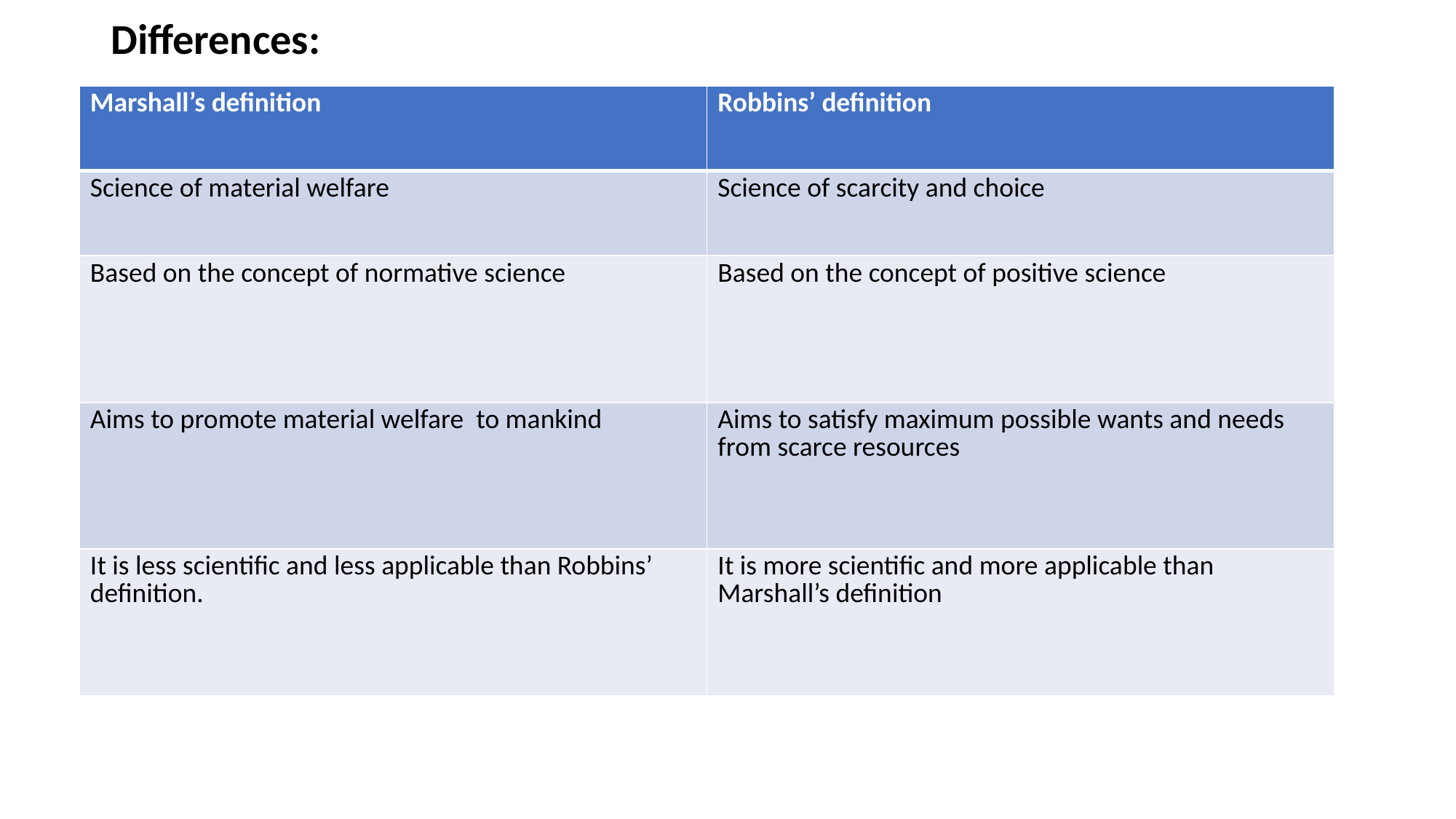

Differences:

| Marshall’s definition | Robbins’ definition |
| --- | --- |
| Science of material welfare | Science of scarcity and choice |
| Based on the concept of normative science | Based on the concept of positive science |
| Aims to promote material welfare to mankind | Aims to satisfy maximum possible wants and needs from scarce resources |
| It is less scientific and less applicable than Robbins’ definition. | It is more scientific and more applicable than Marshall’s definition |